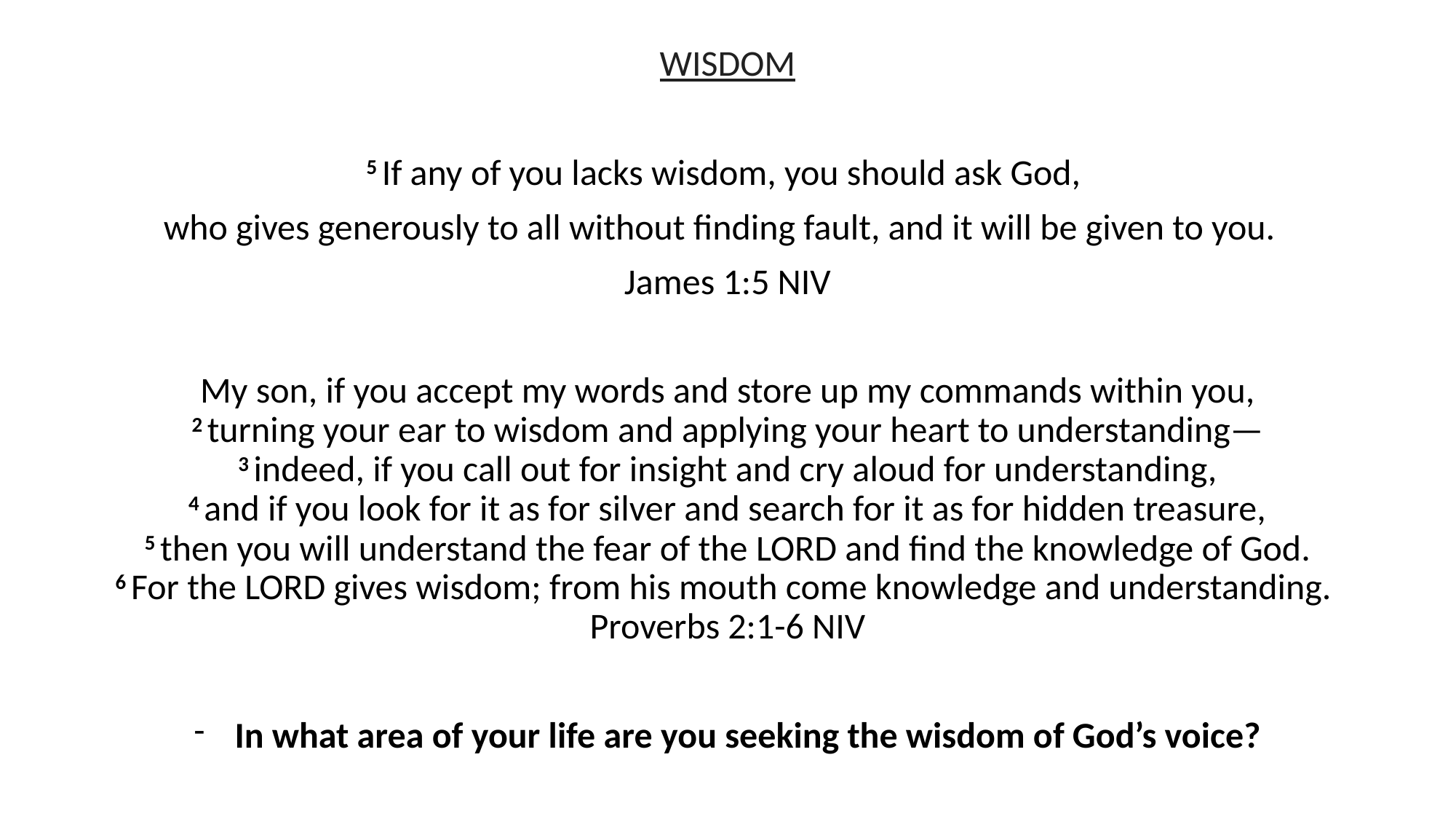

WISDOM

5 If any of you lacks wisdom, you should ask God,
who gives generously to all without finding fault, and it will be given to you.
James 1:5 NIV

My son, if you accept my words and store up my commands within you,
2 turning your ear to wisdom and applying your heart to understanding—
3 indeed, if you call out for insight and cry aloud for understanding,
4 and if you look for it as for silver and search for it as for hidden treasure,
5 then you will understand the fear of the Lord and find the knowledge of God.
6 For the Lord gives wisdom; from his mouth come knowledge and understanding.  Proverbs 2:1-6 NIV

In what area of your life are you seeking the wisdom of God’s voice?